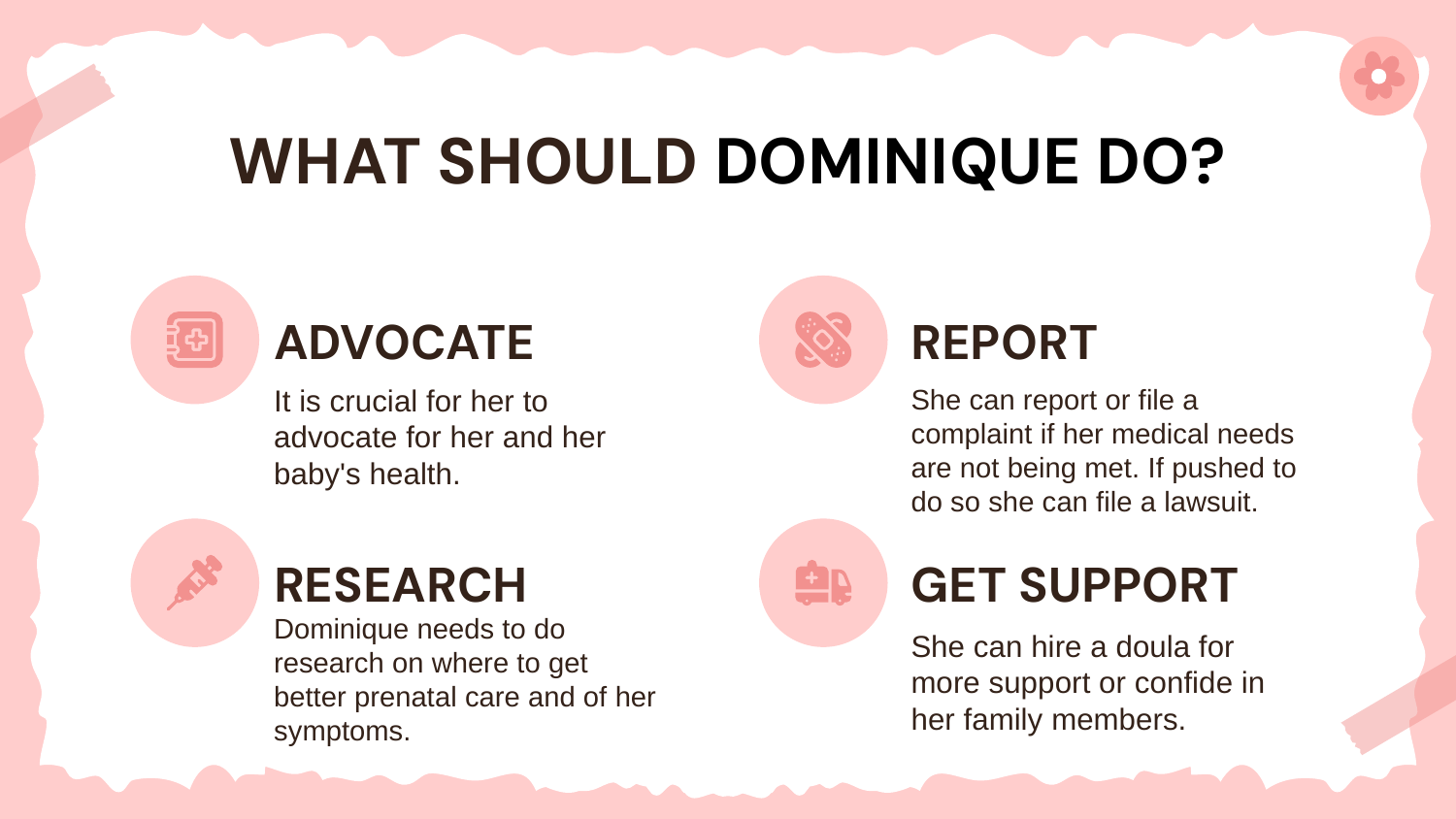

# WHAT SHOULD DOMINIQUE DO?

ADVOCATE
REPORT

It is crucial for her to advocate for her and her baby's health.
She can report or file a complaint if her medical needs are not being met. If pushed to do so she can file a lawsuit.

RESEARCH
GET SUPPORT

Dominique needs to do research on where to get better prenatal care and of her symptoms.
She can hire a doula for more support or confide in her family members.